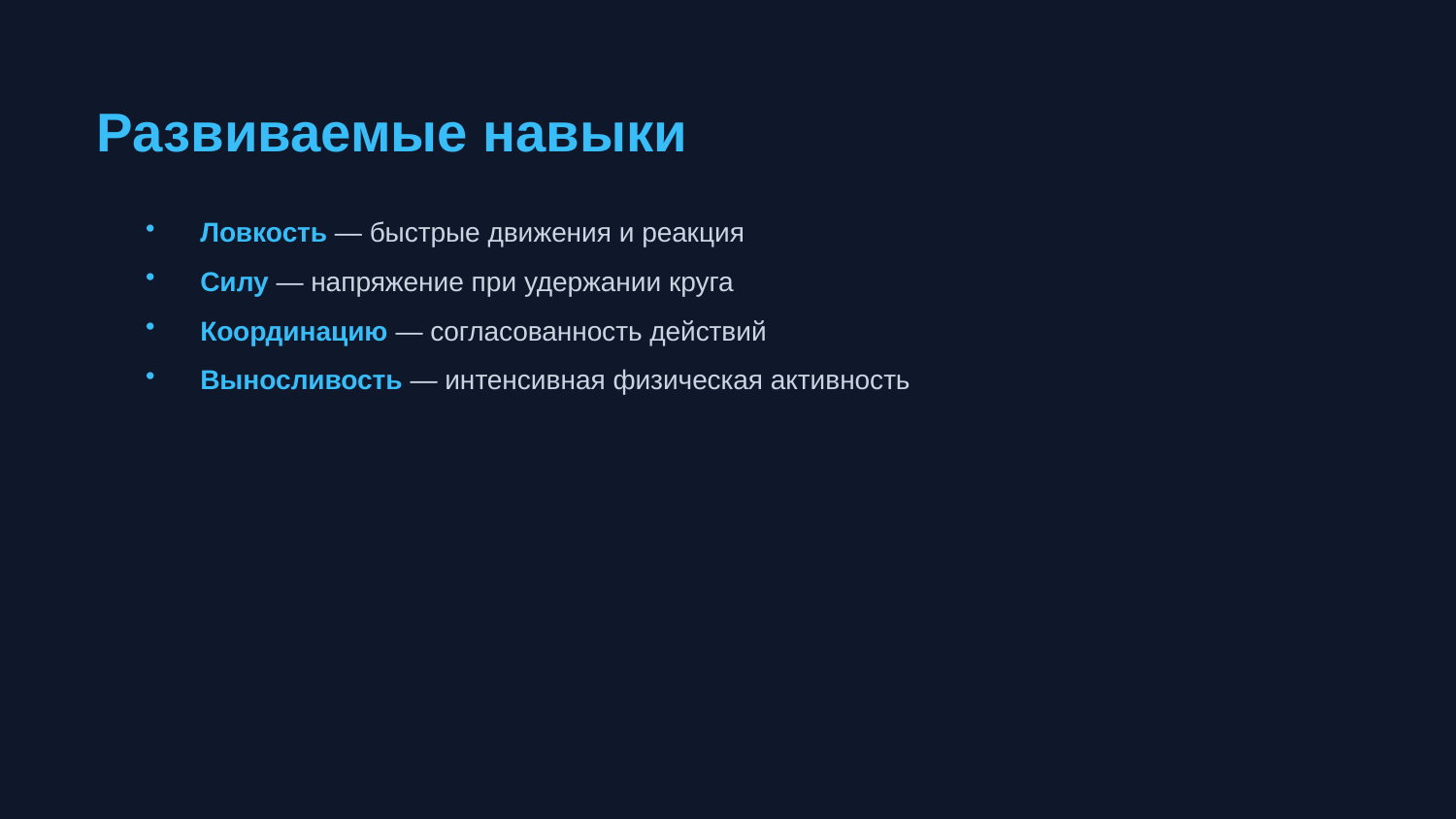

Развиваемые навыки
Ловкость — быстрые движения и реакция
Силу — напряжение при удержании круга
Координацию — согласованность действий
Выносливость — интенсивная физическая активность